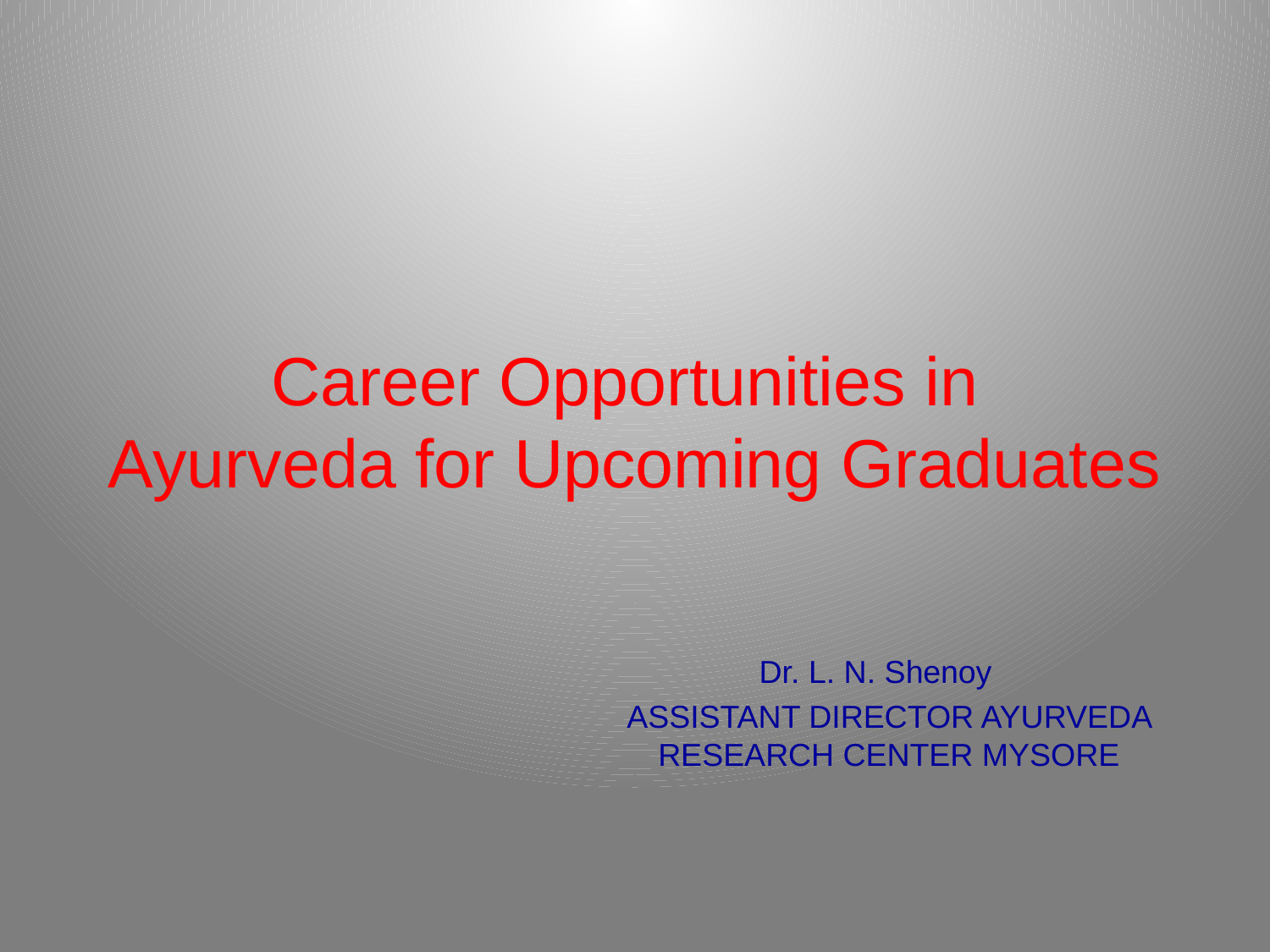

# Career Opportunities in Ayurveda for Upcoming Graduates
Dr. L. N. Shenoy
ASSISTANT DIRECTOR AYURVEDA RESEARCH CENTER MYSORE